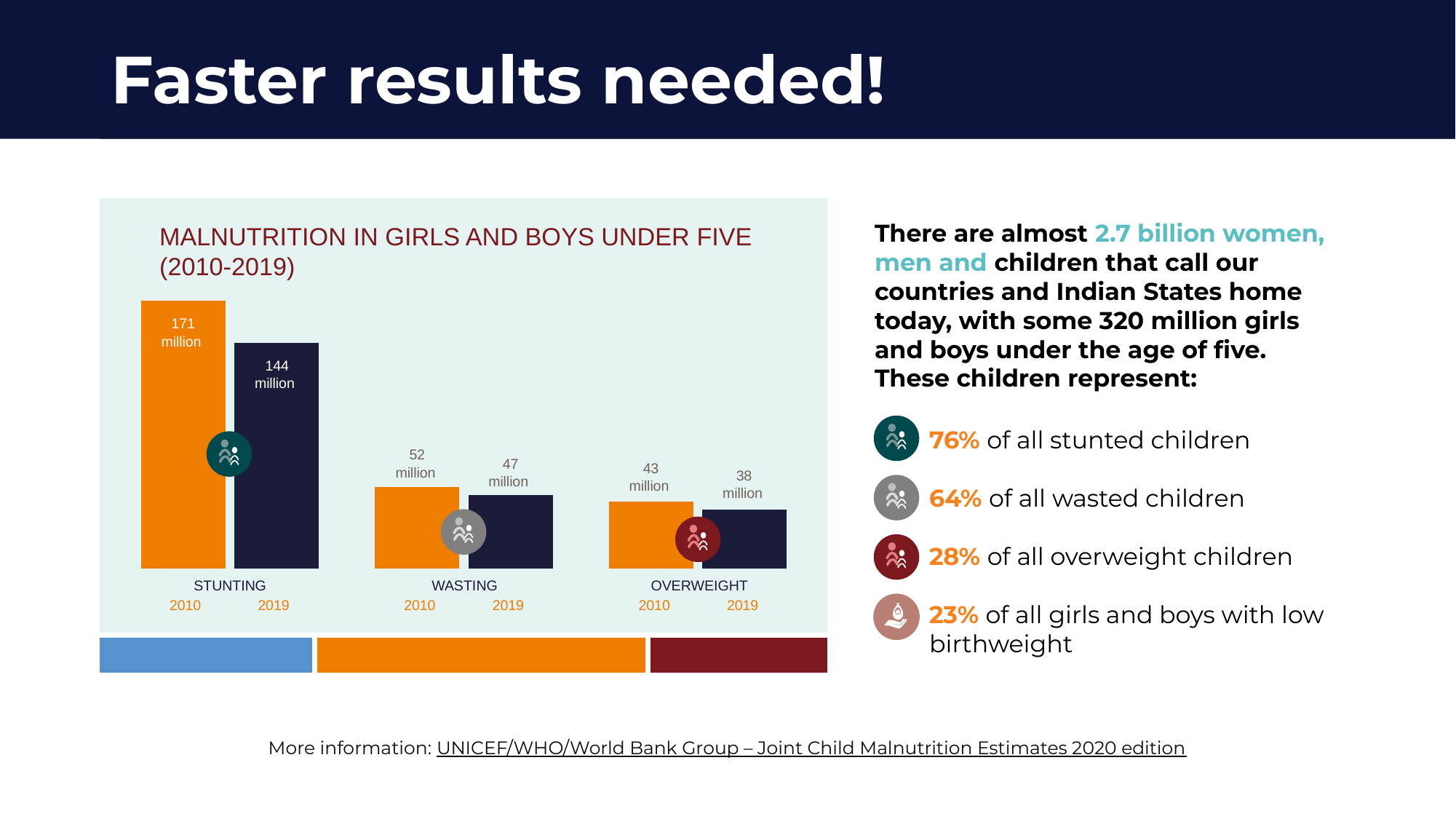

# Faster results needed!

There are almost 2.7 billion women, men and children that call our countries and Indian States home today, with some 320 million girls and boys under the age of five. These children represent:

76% of all stunted children

64% of all wasted children

28% of all overweight children

23% of all girls and boys with low birthweight
MALNUTRITION IN GIRLS AND BOYS UNDER FIVE
(2010-2019)

171
million

144
million

52
47
43
million
38
million
million

million

STUNTING
WASTING
OVERWEIGHT
2010
2019
2010
2019
2010
2019

More information: UNICEF/WHO/World Bank Group – Joint Child Malnutrition Estimates 2020 edition